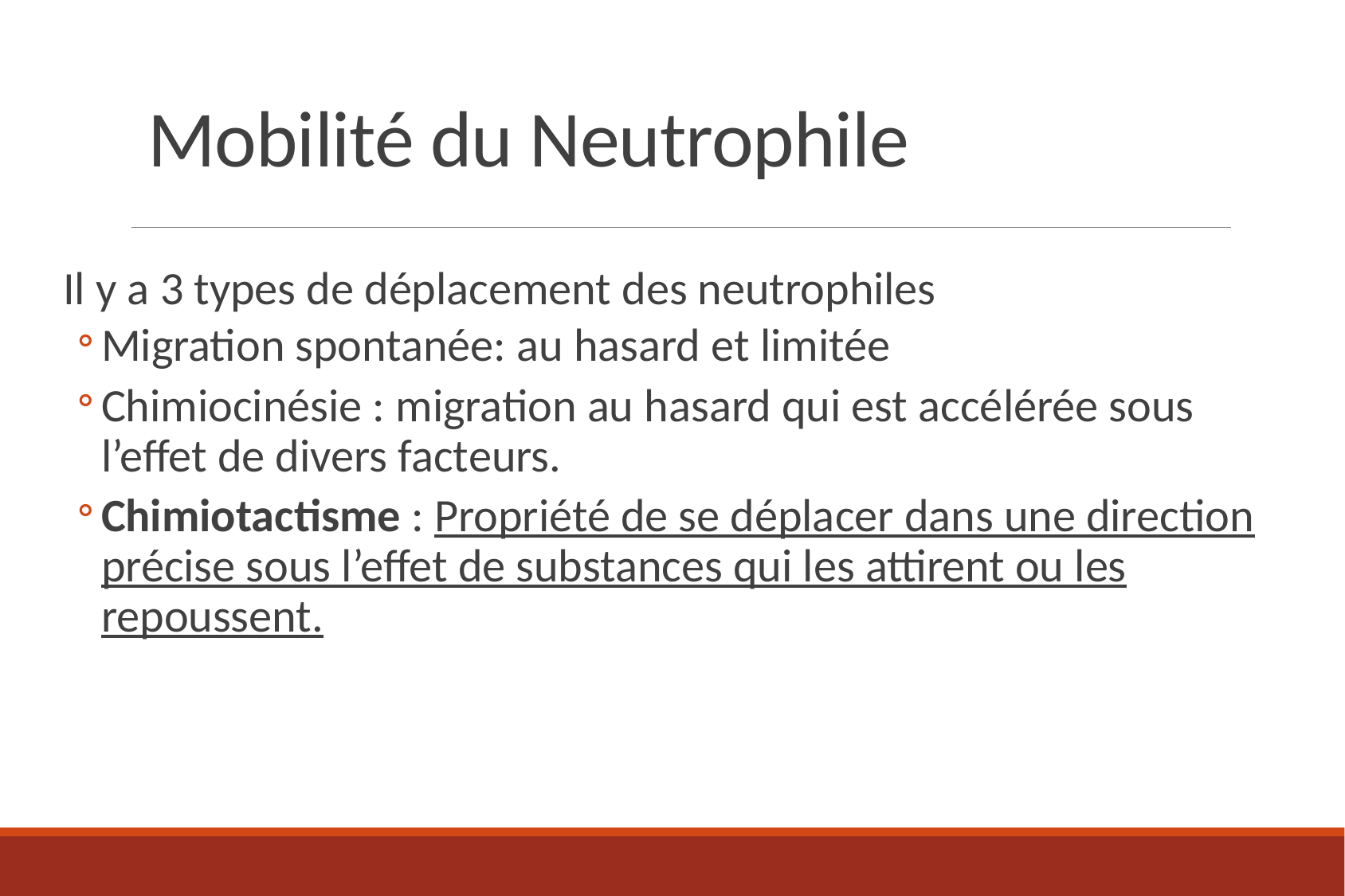

# Mobilité du Neutrophile
Il y a 3 types de déplacement des neutrophiles
Migration spontanée: au hasard et limitée
Chimiocinésie : migration au hasard qui est accélérée sous l’effet de divers facteurs.
Chimiotactisme : Propriété de se déplacer dans une direction précise sous l’effet de substances qui les attirent ou les repoussent.